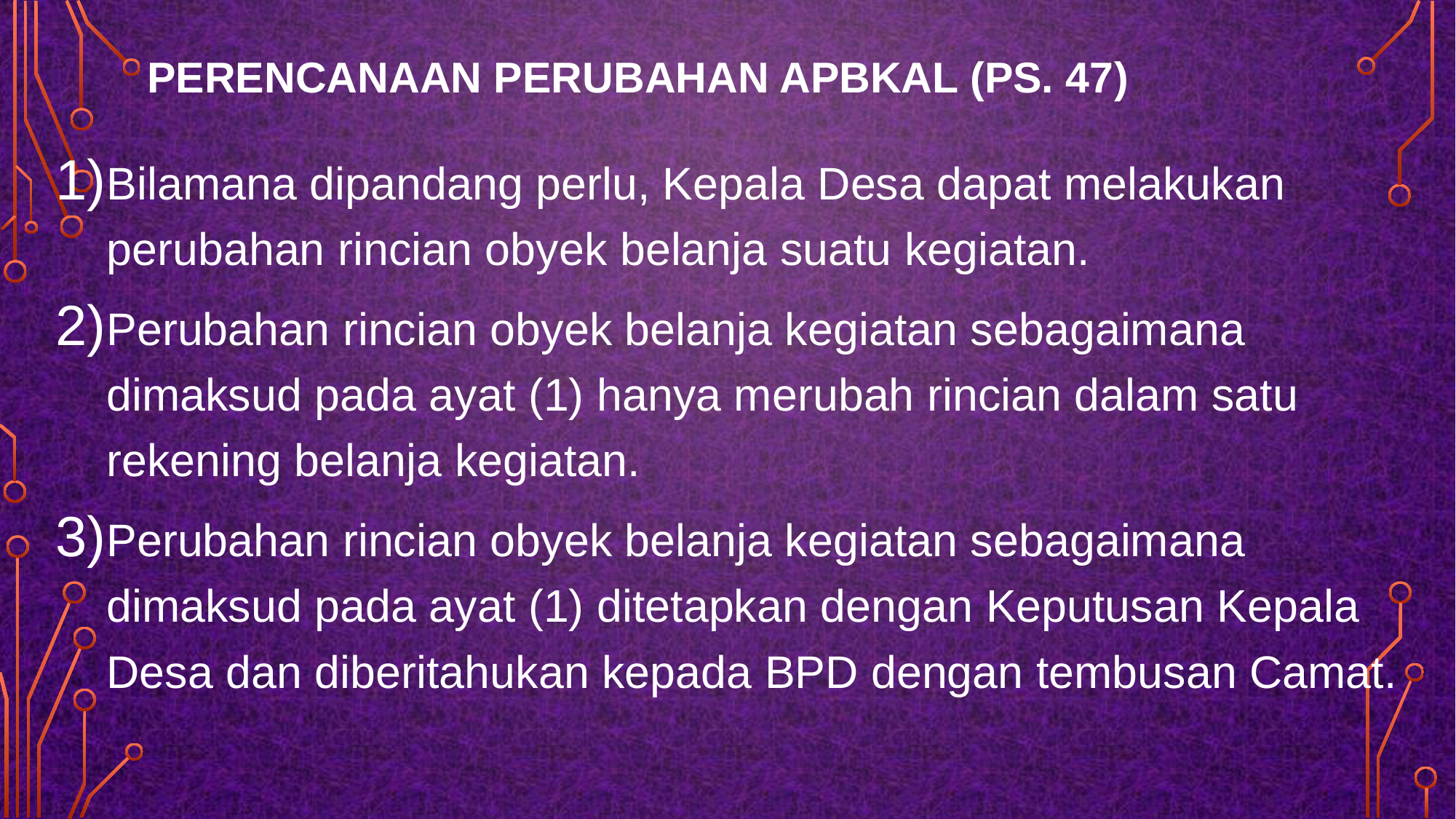

Perencanaan perubahan APBKal (Ps. 47)
Bilamana dipandang perlu, Kepala Desa dapat melakukan perubahan rincian obyek belanja suatu kegiatan.
Perubahan rincian obyek belanja kegiatan sebagaimana dimaksud pada ayat (1) hanya merubah rincian dalam satu rekening belanja kegiatan.
Perubahan rincian obyek belanja kegiatan sebagaimana dimaksud pada ayat (1) ditetapkan dengan Keputusan Kepala Desa dan diberitahukan kepada BPD dengan tembusan Camat.